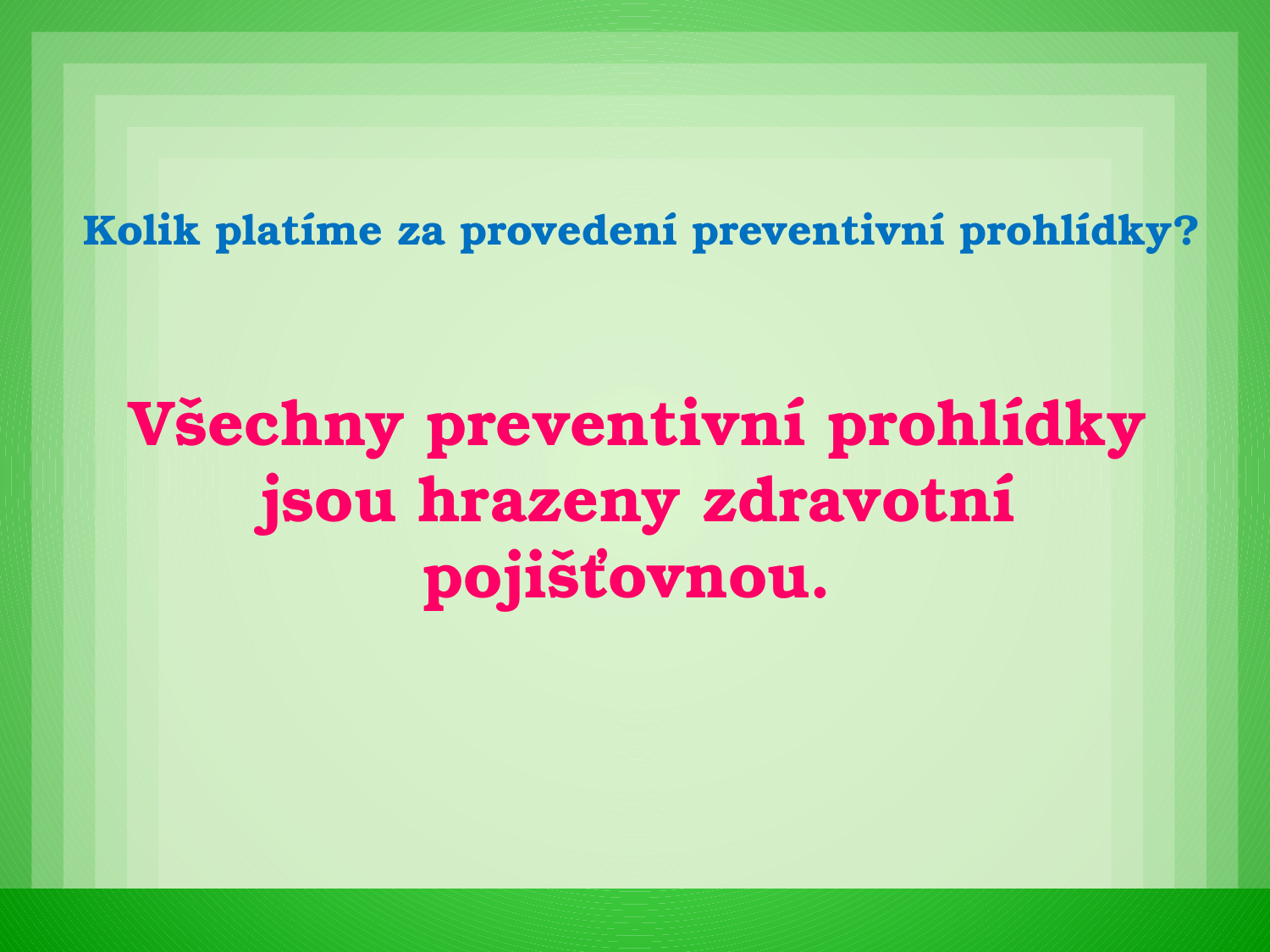

Kolik platíme za provedení preventivní prohlídky?
Všechny preventivní prohlídky jsou hrazeny zdravotní pojišťovnou.